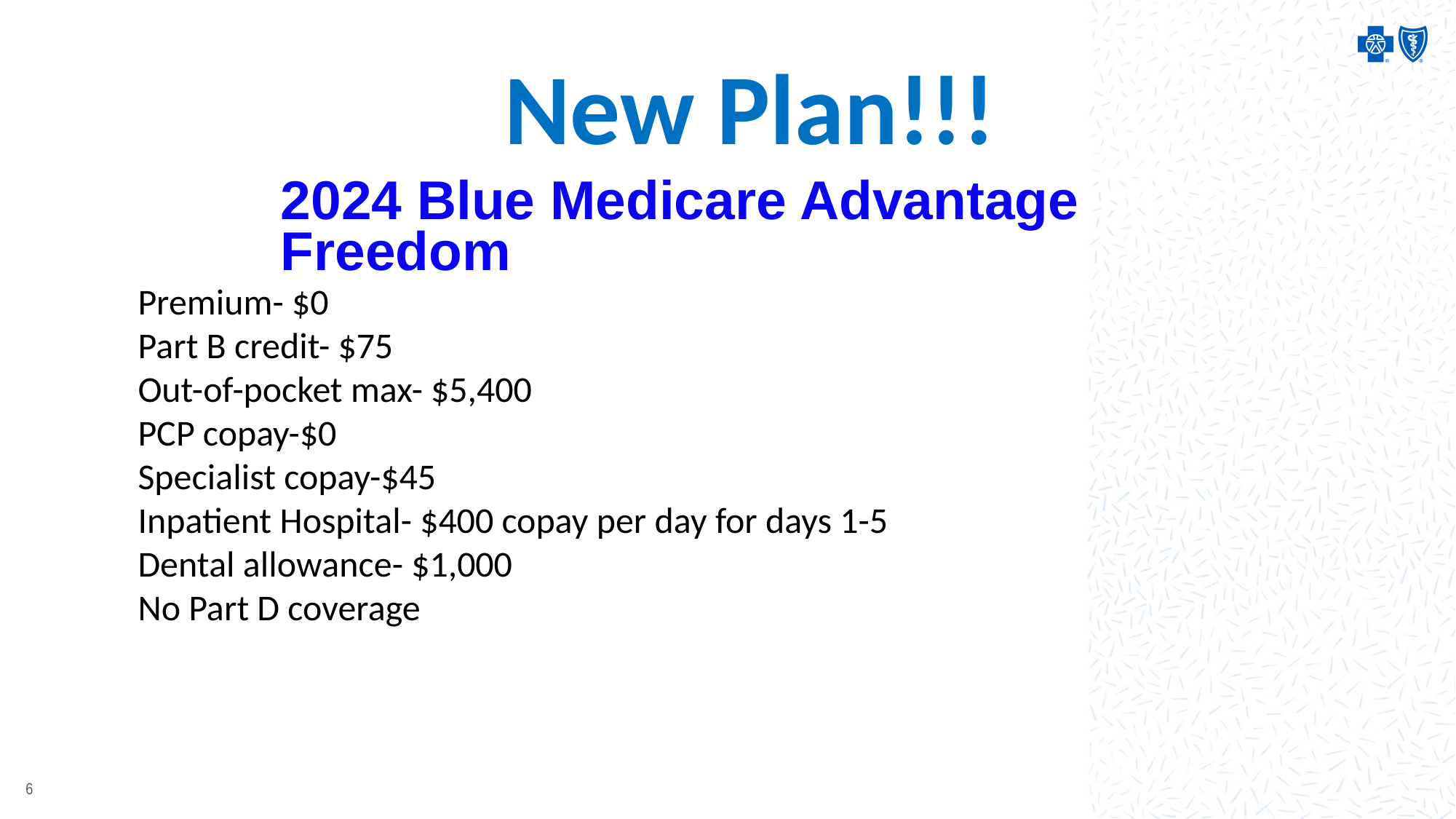

New Plan!!!
# 2024 Blue Medicare Advantage Freedom
Premium- $0
Part B credit- $75
Out-of-pocket max- $5,400
PCP copay-$0
Specialist copay-$45
Inpatient Hospital- $400 copay per day for days 1-5
Dental allowance- $1,000
No Part D coverage